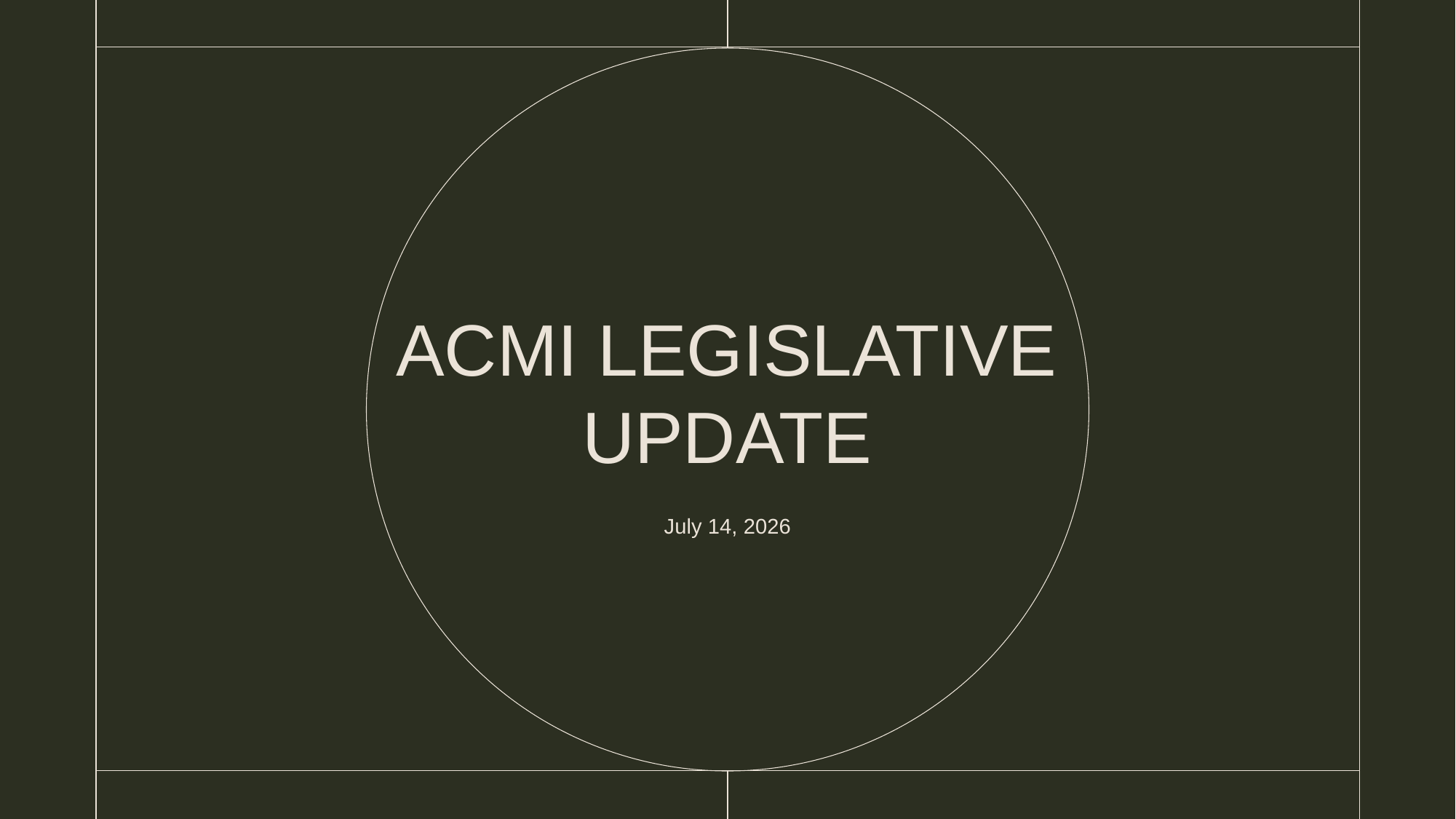

# ACMI Legislative update
July 14, 2026